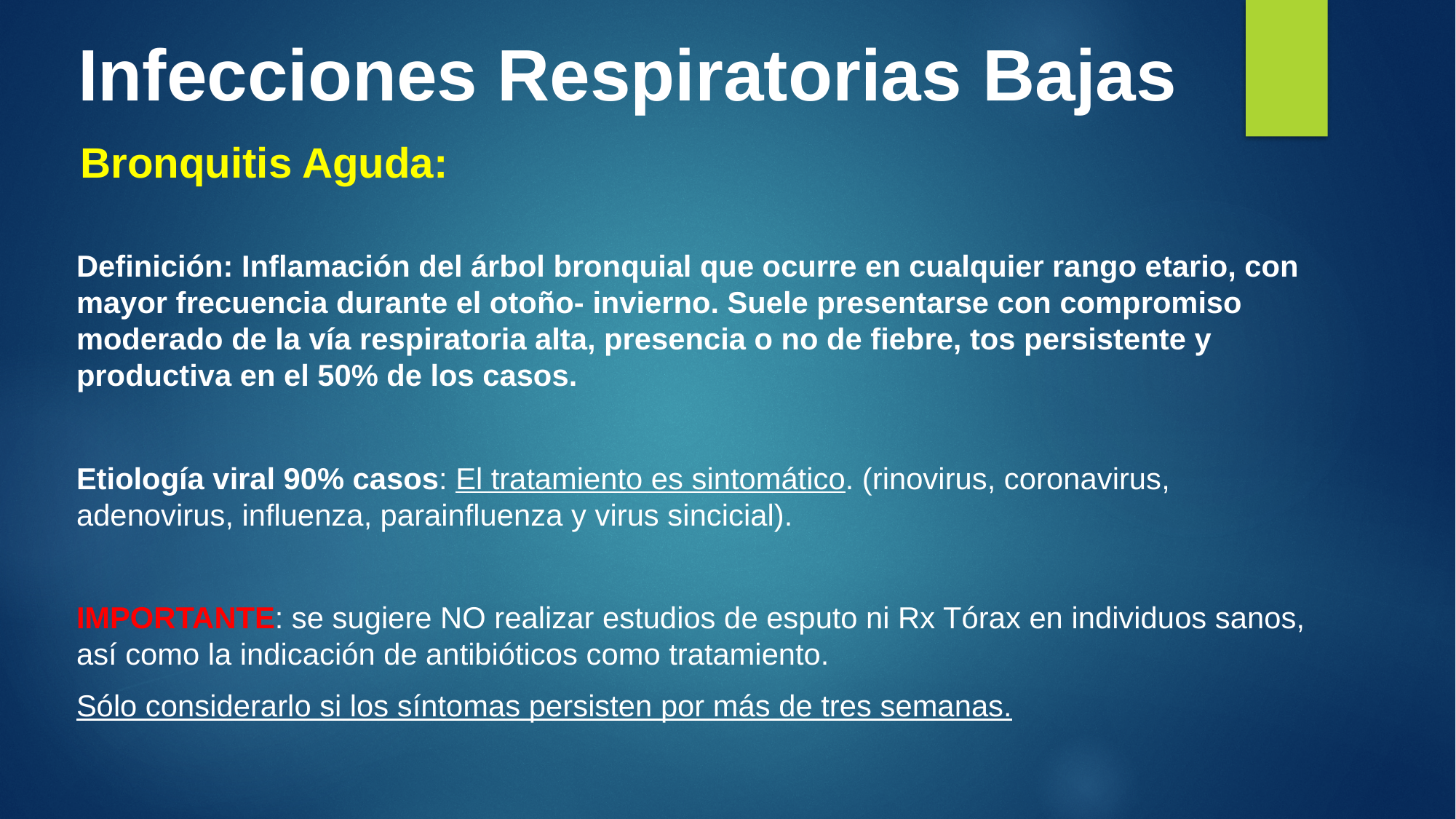

# Infecciones Respiratorias Bajas
Bronquitis Aguda:
Definición: Inflamación del árbol bronquial que ocurre en cualquier rango etario, con mayor frecuencia durante el otoño- invierno. Suele presentarse con compromiso moderado de la vía respiratoria alta, presencia o no de fiebre, tos persistente y productiva en el 50% de los casos.

Etiología viral 90% casos: El tratamiento es sintomático. (rinovirus, coronavirus, adenovirus, influenza, parainfluenza y virus sincicial).

IMPORTANTE: se sugiere NO realizar estudios de esputo ni Rx Tórax en individuos sanos, así como la indicación de antibióticos como tratamiento.
Sólo considerarlo si los síntomas persisten por más de tres semanas.